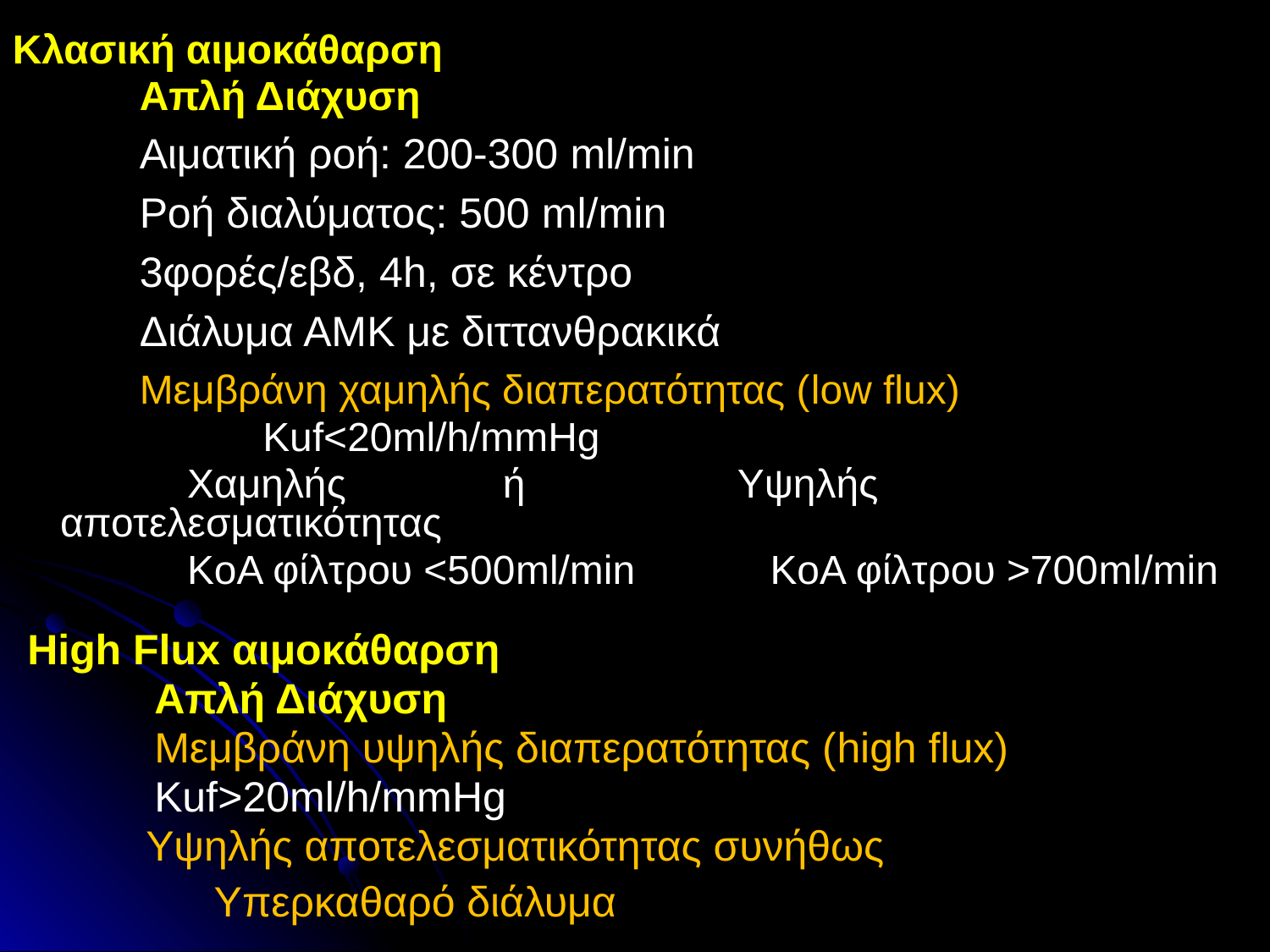

Κλασική αιμοκάθαρση
	Απλή Διάχυση
	Αιματική ροή: 200-300 ml/min
	Ροή διαλύματος: 500 ml/min
	3φορές/εβδ, 4h, σε κέντρο
	Διάλυμα ΑΜΚ με διττανθρακικά
	Μεμβράνη χαμηλής διαπερατότητας (low flux)
	           Kuf<20ml/h/mmHg
 		Χαμηλής              ή                   Υψηλής αποτελεσματικότητας
		KoA φίλτρου <500ml/min            KoA φίλτρου >700ml/min

High Flux αιμοκάθαρση
	Απλή Διάχυση
	Μεμβράνη υψηλής διαπερατότητας (high flux)
	Kuf>20ml/h/mmHg
          Υψηλής αποτελεσματικότητας συνήθως
		 Υπερκαθαρό διάλυμα